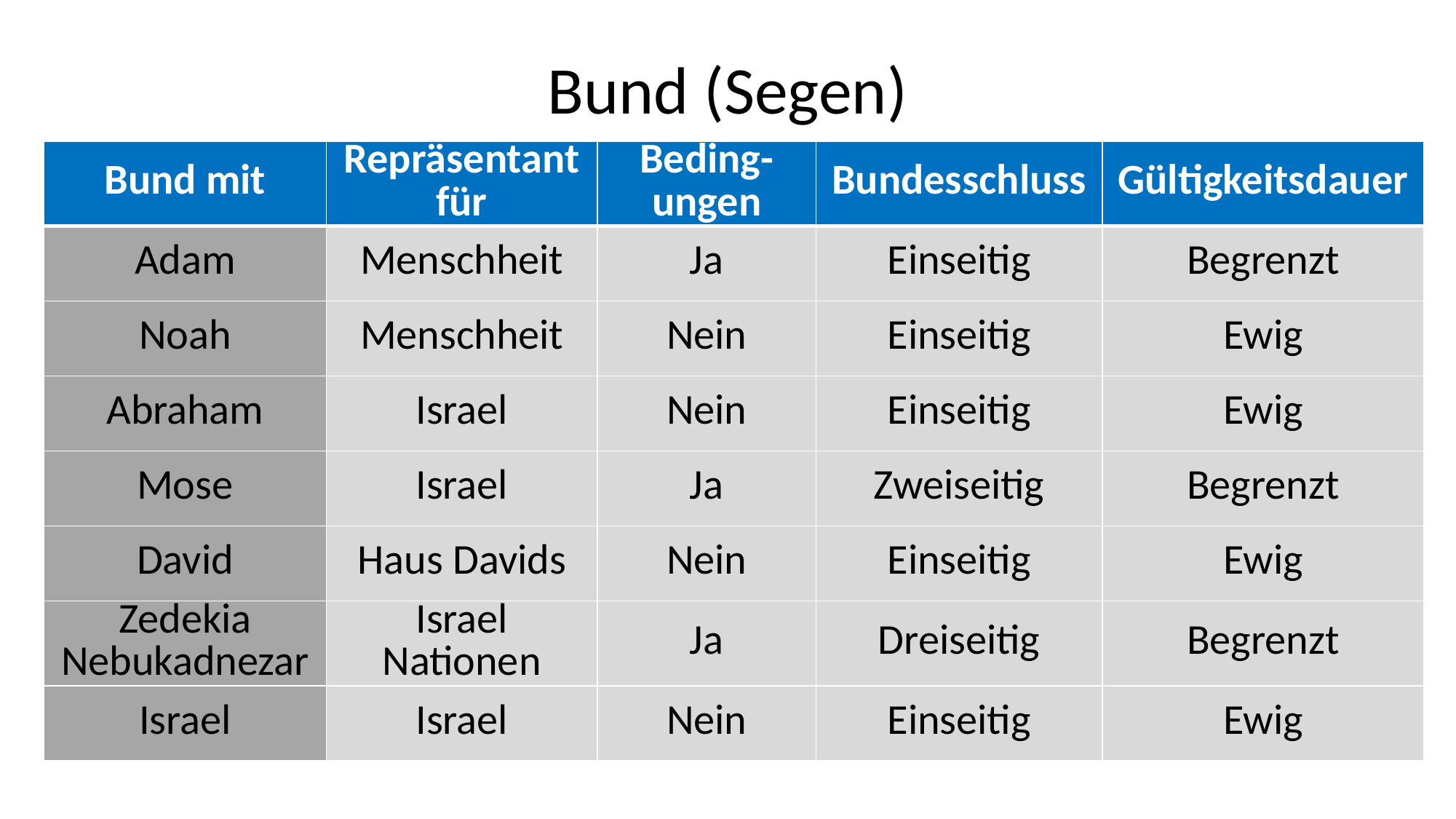

# Bund (Segen)
| Bund mit | Repräsentant für | Beding- ungen | Bundesschluss | Gültigkeitsdauer |
| --- | --- | --- | --- | --- |
| Adam | Menschheit | Ja | Einseitig | Begrenzt |
| Noah | Menschheit | Nein | Einseitig | Ewig |
| Abraham | Israel | Nein | Einseitig | Ewig |
| Mose | Israel | Ja | Zweiseitig | Begrenzt |
| David | Haus Davids | Nein | Einseitig | Ewig |
| Zedekia Nebukadnezar | Israel Nationen | Ja | Dreiseitig | Begrenzt |
| Israel | Israel | Nein | Einseitig | Ewig |